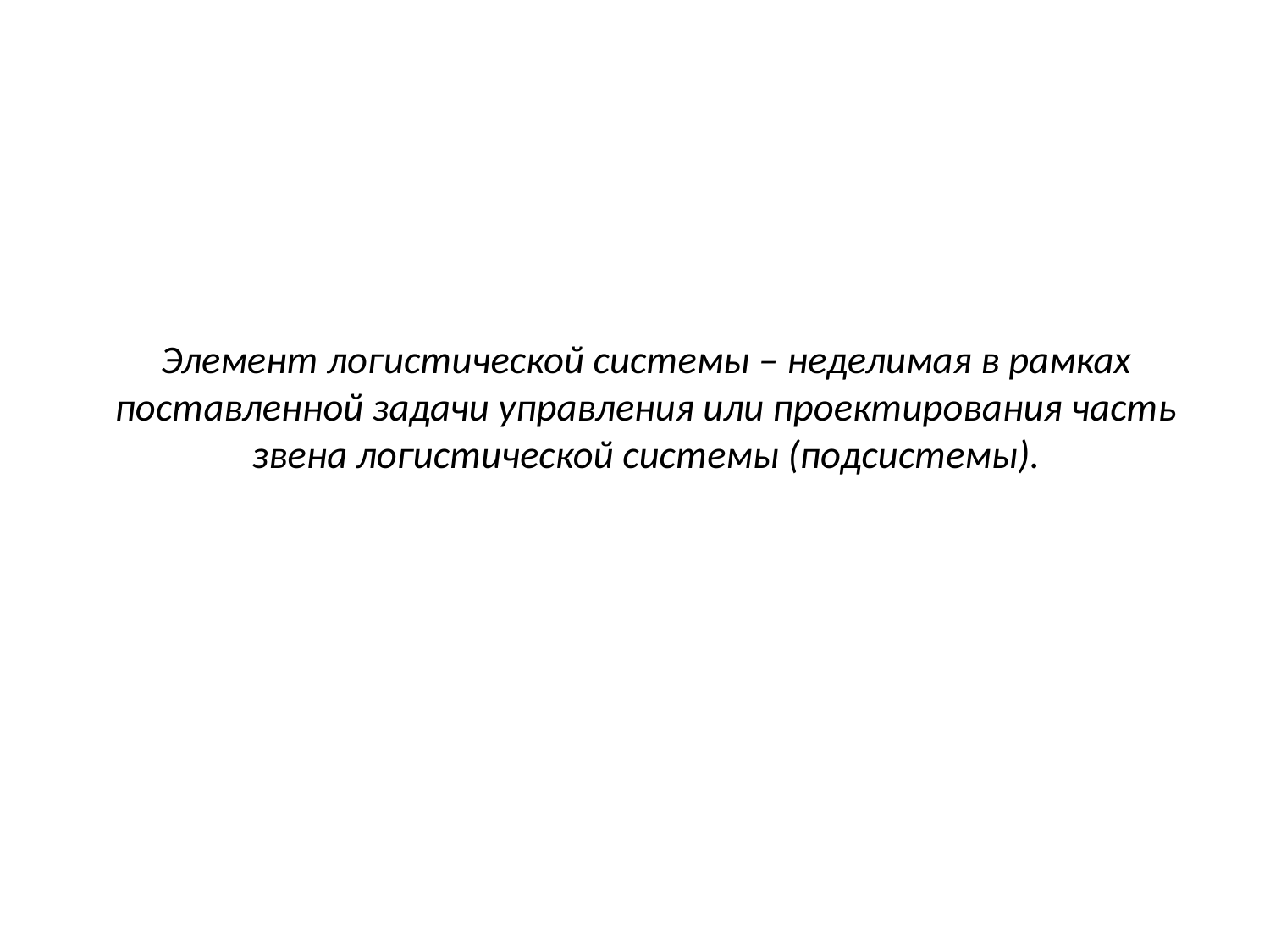

# Элемент логистической системы – неделимая в рамках поставленной задачи управления или проектирования часть звена логистической системы (подсистемы).